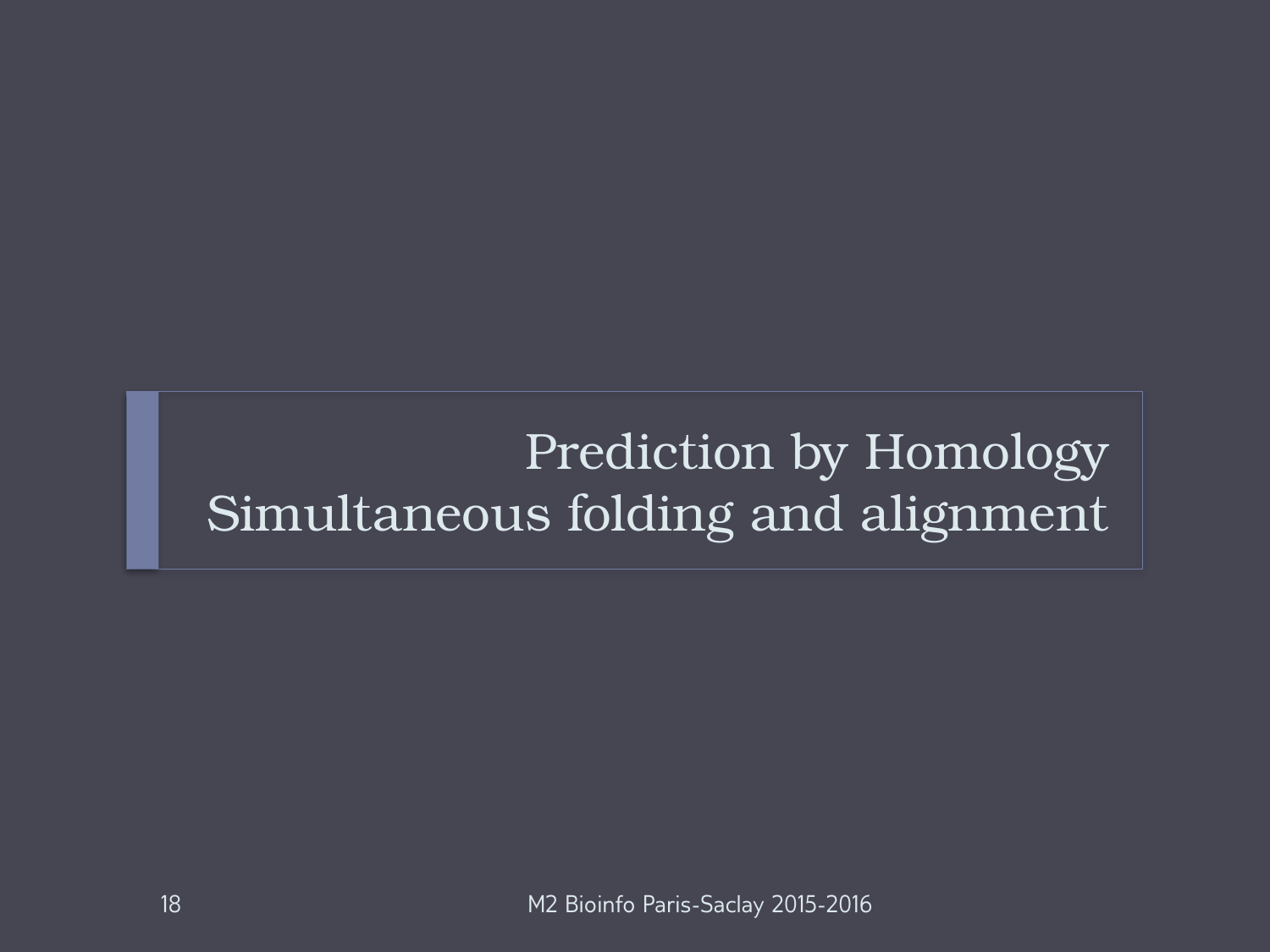

# Prediction by Homology Simultaneous folding and alignment

18
M2 Bioinfo Paris-Saclay 2015-2016